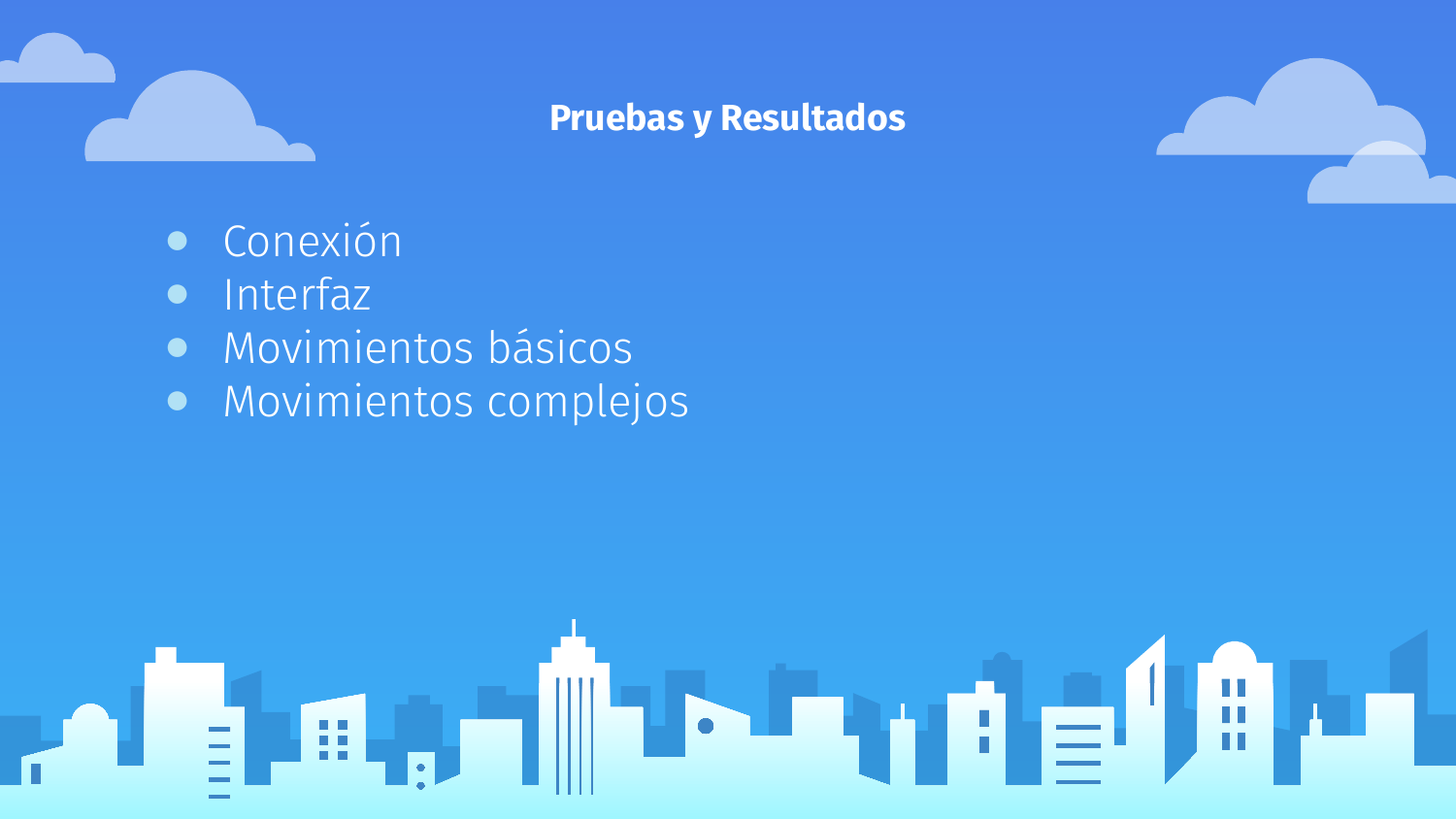

# Pruebas y Resultados
Conexión
Interfaz
Movimientos básicos
Movimientos complejos